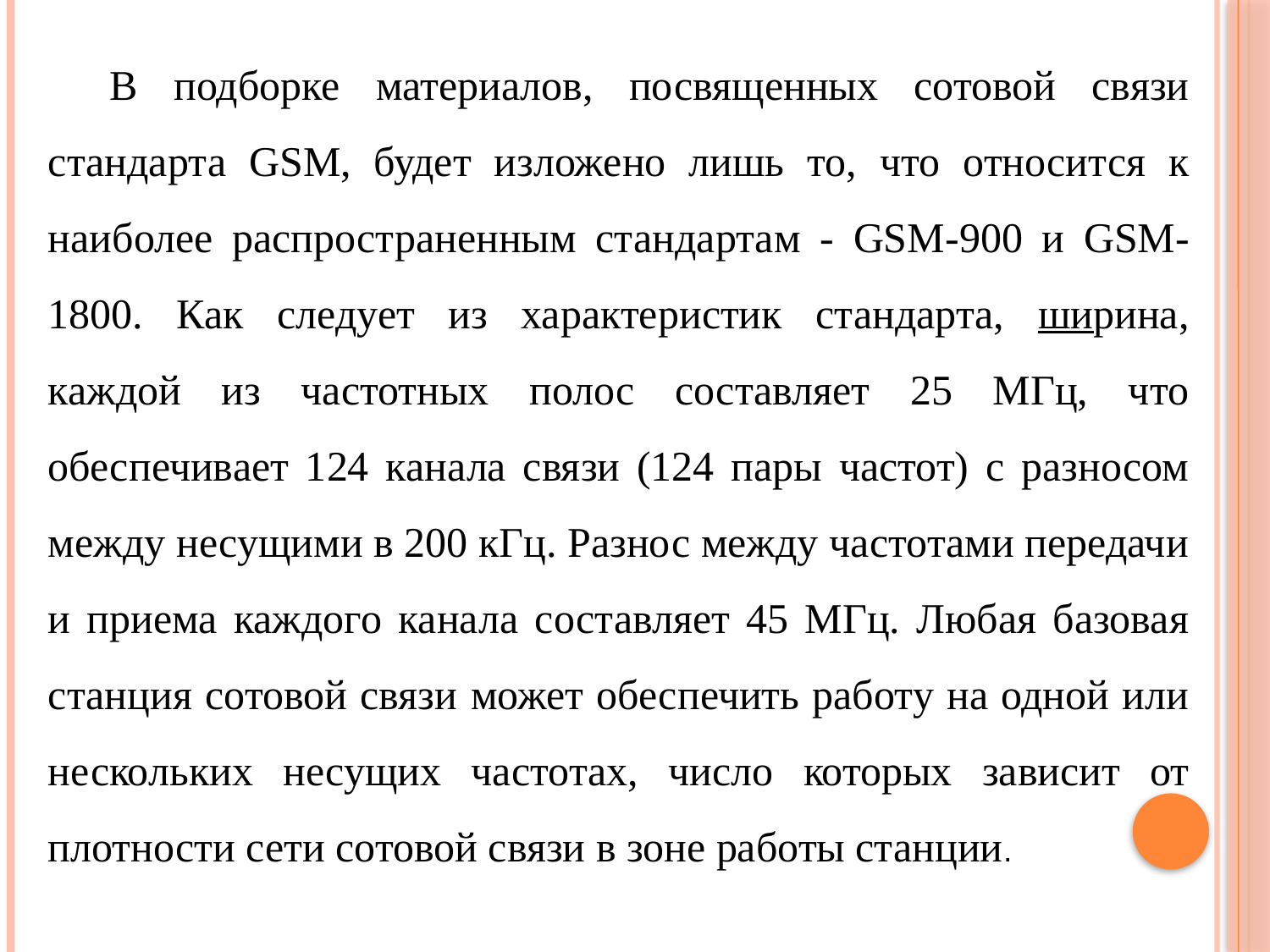

В подборке материалов, посвященных сотовой связи стандарта GSM, будет изложено лишь то, что относится к наиболее распространенным стандартам - GSM-900 и GSM-1800. Как следует из характеристик стандарта, ширина, каждой из частотных полос составляет 25 МГц, что обеспечивает 124 канала связи (124 пары частот) с разносом между несущими в 200 кГц. Разнос между частотами передачи и приема каждого канала составляет 45 МГц. Любая базовая станция сотовой связи может обеспечить работу на одной или нескольких несущих частотах, число которых зависит от плотности сети сотовой связи в зоне работы станции.